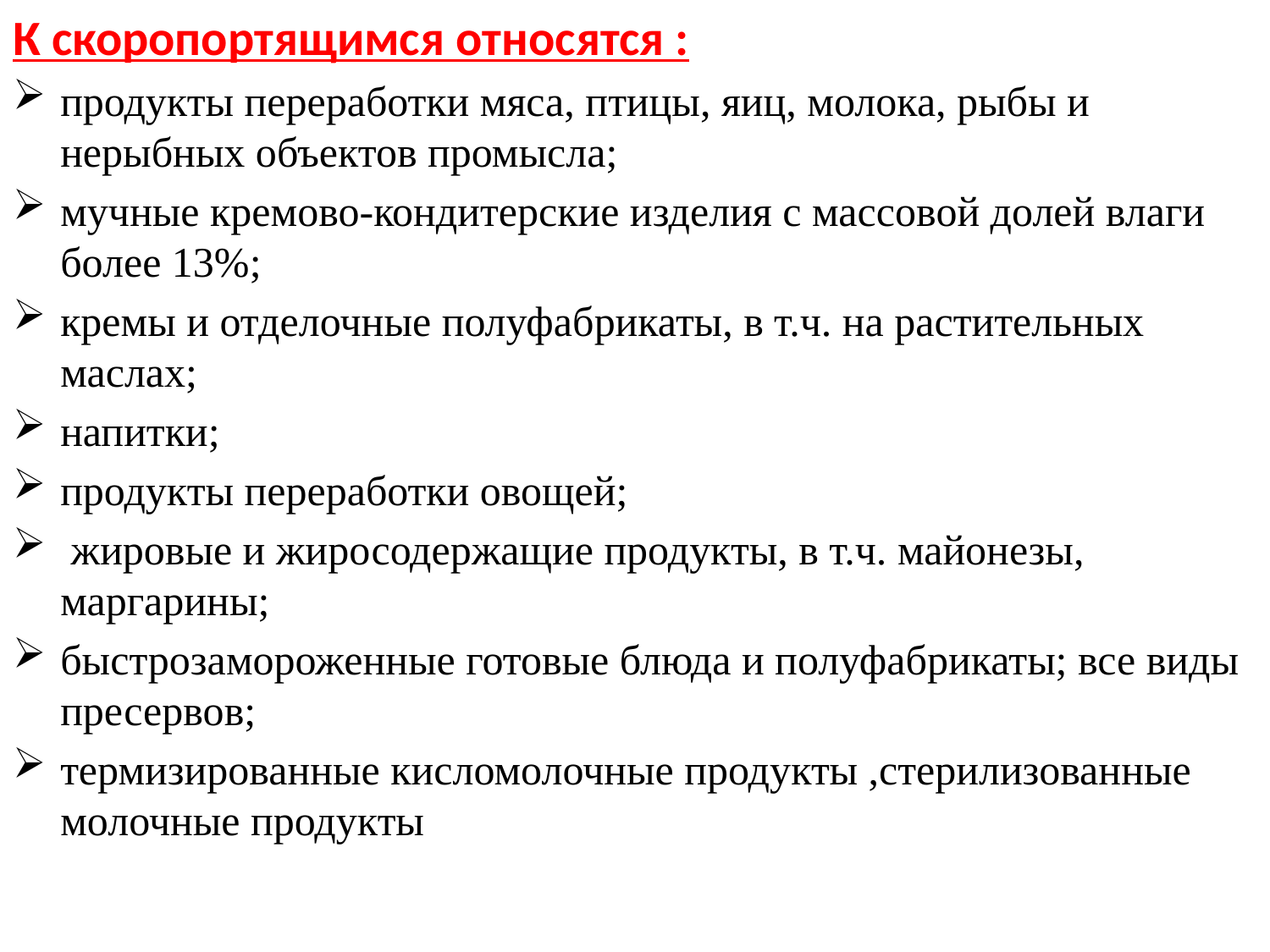

К скоропортящимся относятся :
продукты переработки мяса, птицы, яиц, молока, рыбы и нерыбных объектов промысла;
мучные кремово-кондитерские изделия с массовой долей влаги более 13%;
кремы и отделочные полуфабрикаты, в т.ч. на растительных маслах;
напитки;
продукты переработки овощей;
 жировые и жиросодержащие продукты, в т.ч. майонезы, маргарины;
быстрозамороженные готовые блюда и полуфабрикаты; все виды пресервов;
термизированные кисломолочные продукты ,стерилизованные молочные продукты